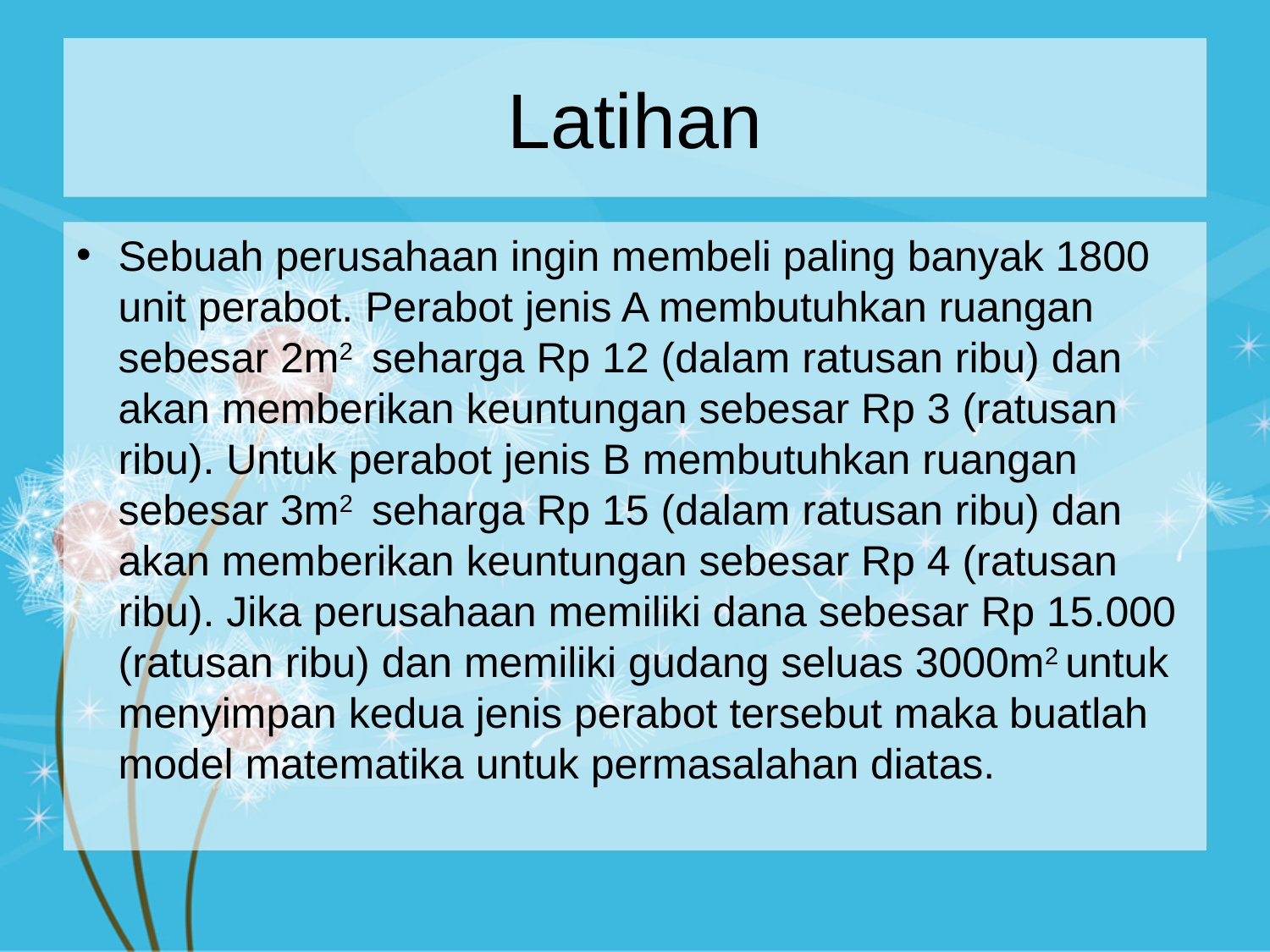

# Latihan
Sebuah perusahaan ingin membeli paling banyak 1800 unit perabot. Perabot jenis A membutuhkan ruangan sebesar 2m2  seharga Rp 12 (dalam ratusan ribu) dan akan memberikan keuntungan sebesar Rp 3 (ratusan ribu). Untuk perabot jenis B membutuhkan ruangan sebesar 3m2  seharga Rp 15 (dalam ratusan ribu) dan akan memberikan keuntungan sebesar Rp 4 (ratusan ribu). Jika perusahaan memiliki dana sebesar Rp 15.000 (ratusan ribu) dan memiliki gudang seluas 3000m2 untuk menyimpan kedua jenis perabot tersebut maka buatlah model matematika untuk permasalahan diatas.